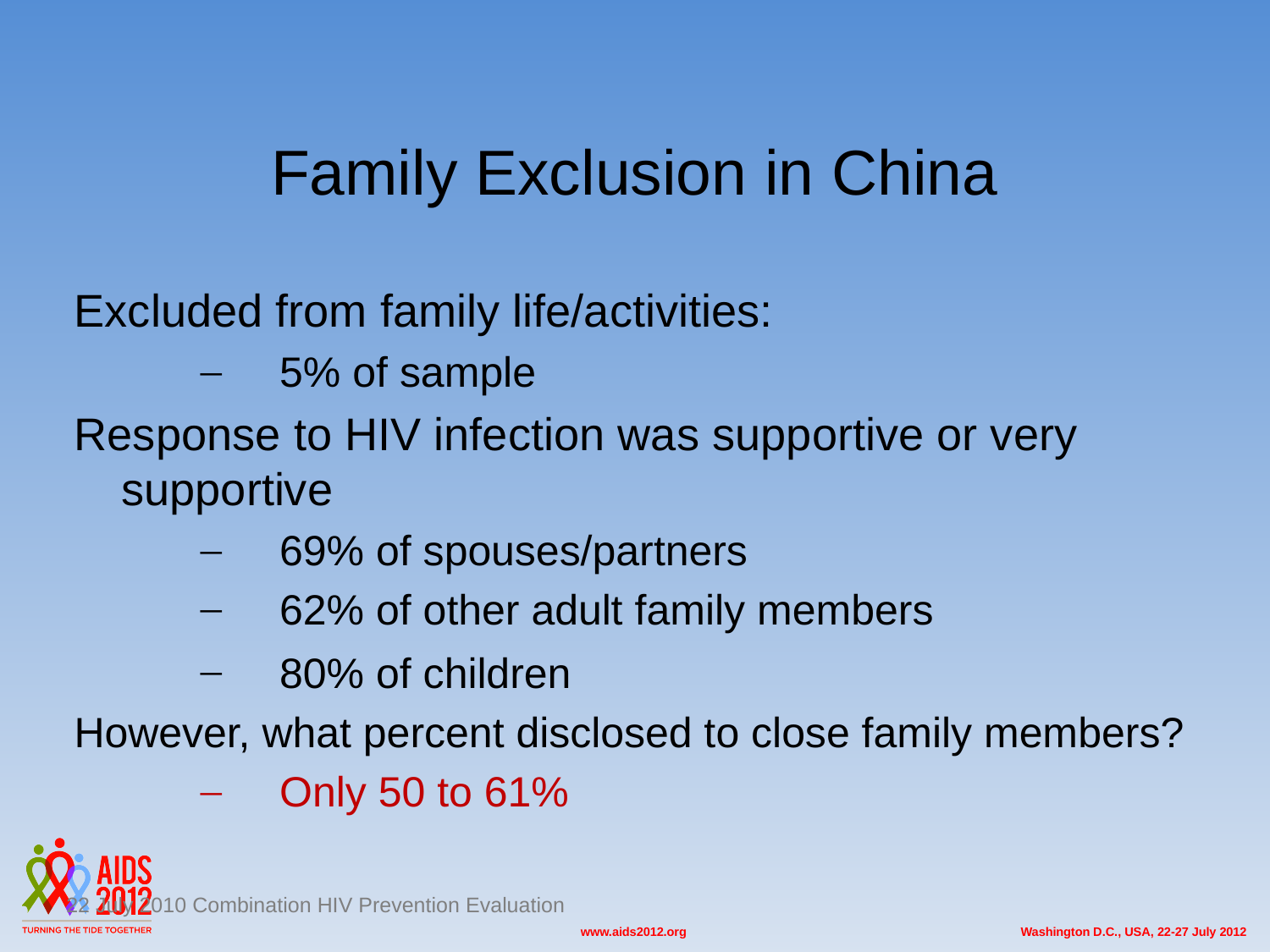

Family Exclusion in China
Excluded from family life/activities:
5% of sample
Response to HIV infection was supportive or very supportive
69% of spouses/partners
62% of other adult family members
80% of children
However, what percent disclosed to close family members?
Only 50 to 61%

22 July 2010 Combination HIV Prevention Evaluation